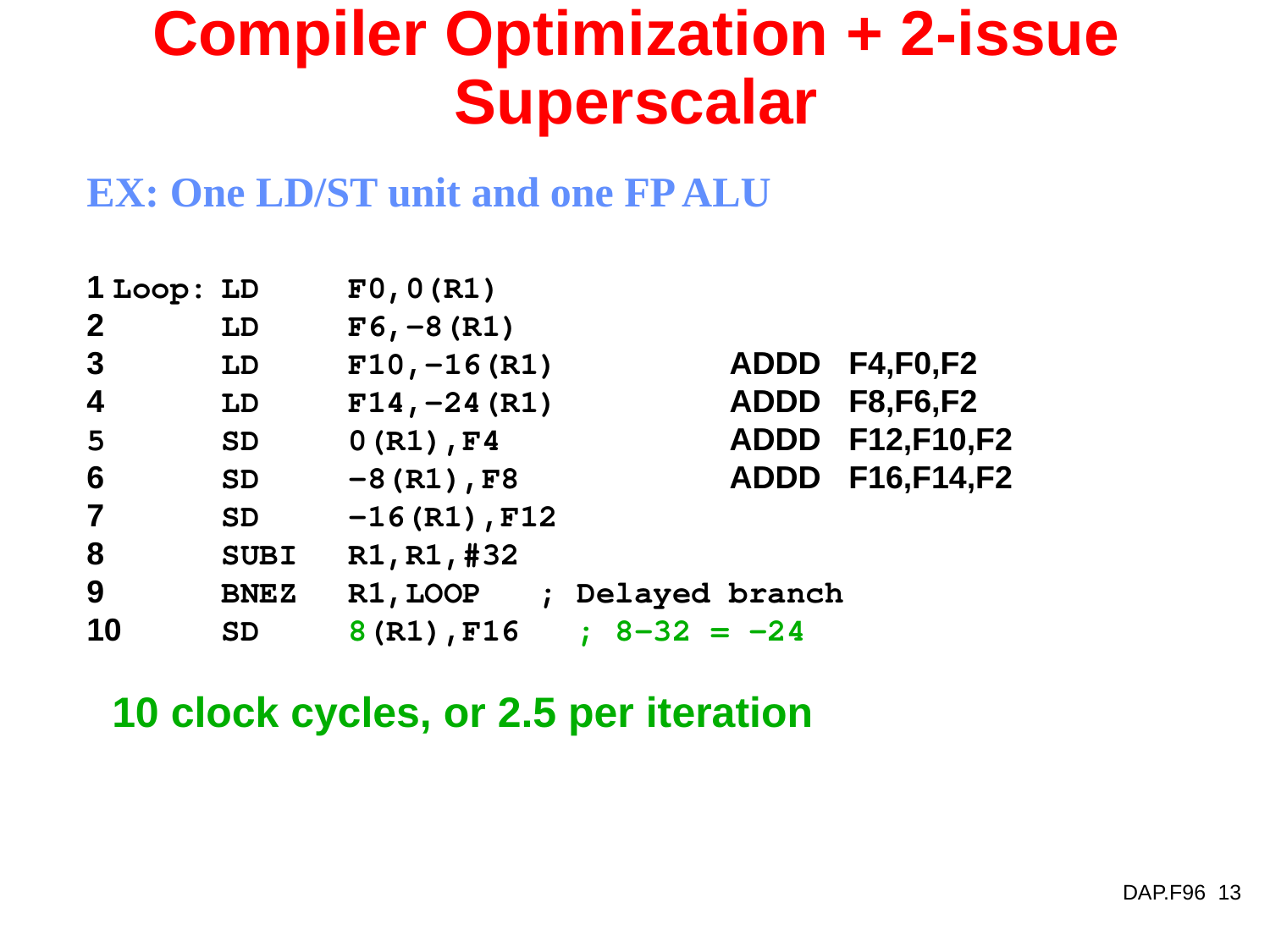

# Compiler Optimization + 2-issue Superscalar
EX: One LD/ST unit and one FP ALU

1 Loop:	LD	F0,0(R1)
2	LD	F6,-8(R1)
3	LD	F10,-16(R1)         ADDD	F4,F0,F2
4	LD	F14,-24(R1)         ADDD	F8,F6,F2
5	SD	0(R1),F4            ADDD	F12,F10,F2
6	SD	-8(R1),F8           ADDD	F16,F14,F2
7	SD	-16(R1),F12
8	SUBI	R1,R1,#32
9	BNEZ	R1,LOOP   ; Delayed branch
10	SD	8(R1),F16   ; 8-32 = -24
 10 clock cycles, or 2.5 per iteration